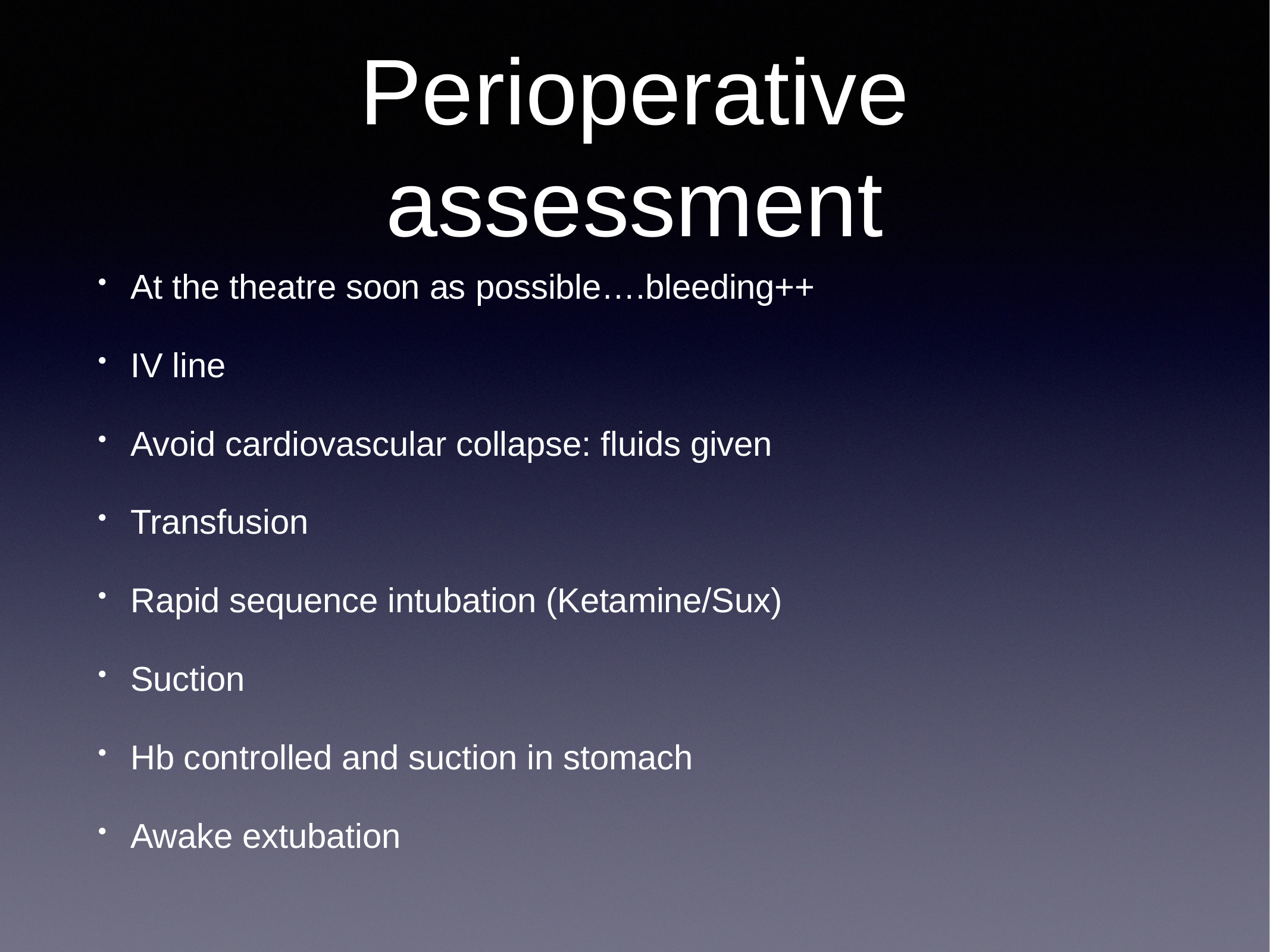

# Perioperative assessment
At the theatre soon as possible….bleeding++
IV line
Avoid cardiovascular collapse: fluids given
Transfusion
Rapid sequence intubation (Ketamine/Sux)
Suction
Hb controlled and suction in stomach
Awake extubation